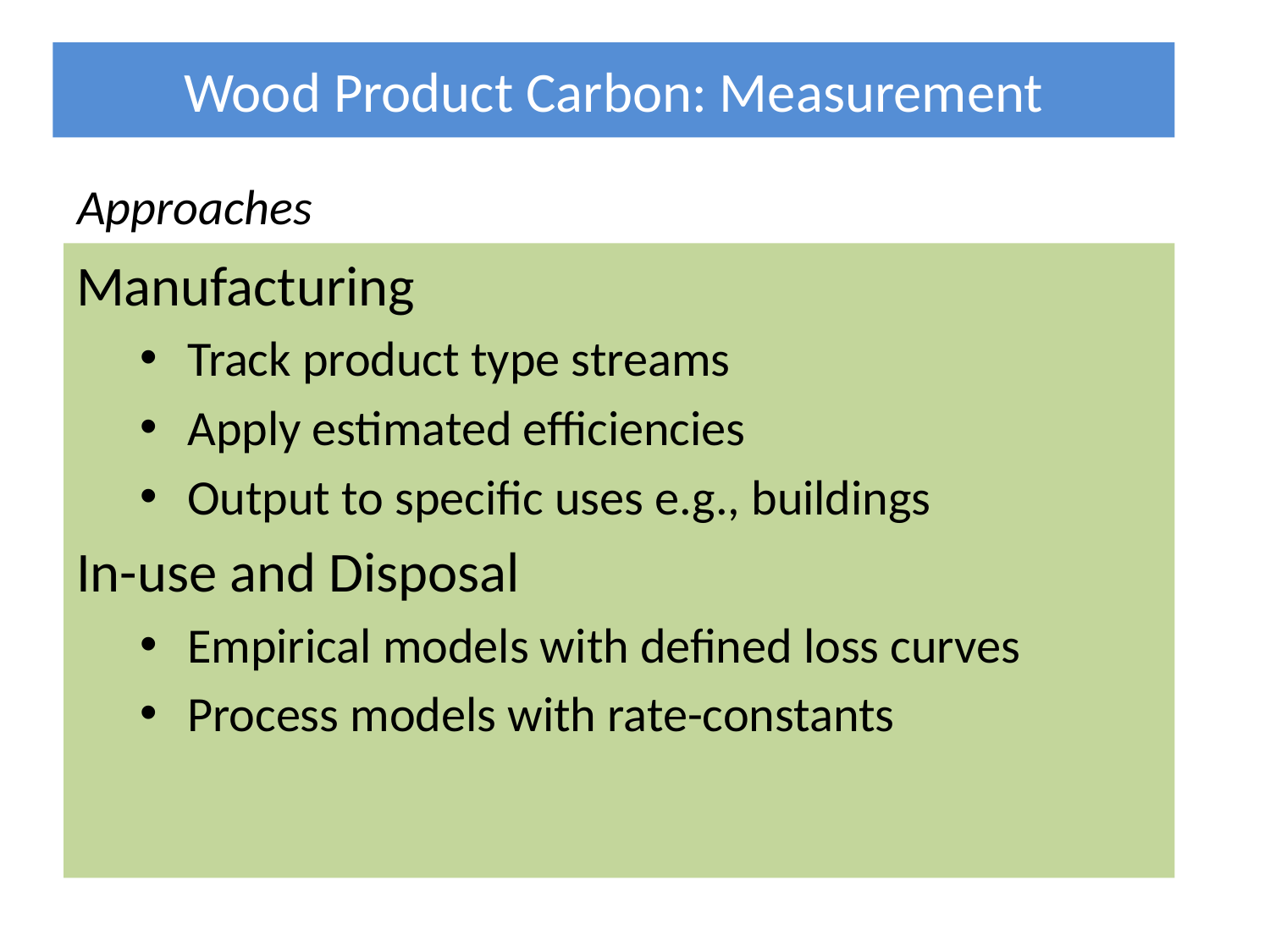

Wood Product Carbon: Measurement
Approaches
Manufacturing
Track product type streams
Apply estimated efficiencies
Output to specific uses e.g., buildings
In-use and Disposal
Empirical models with defined loss curves
Process models with rate-constants